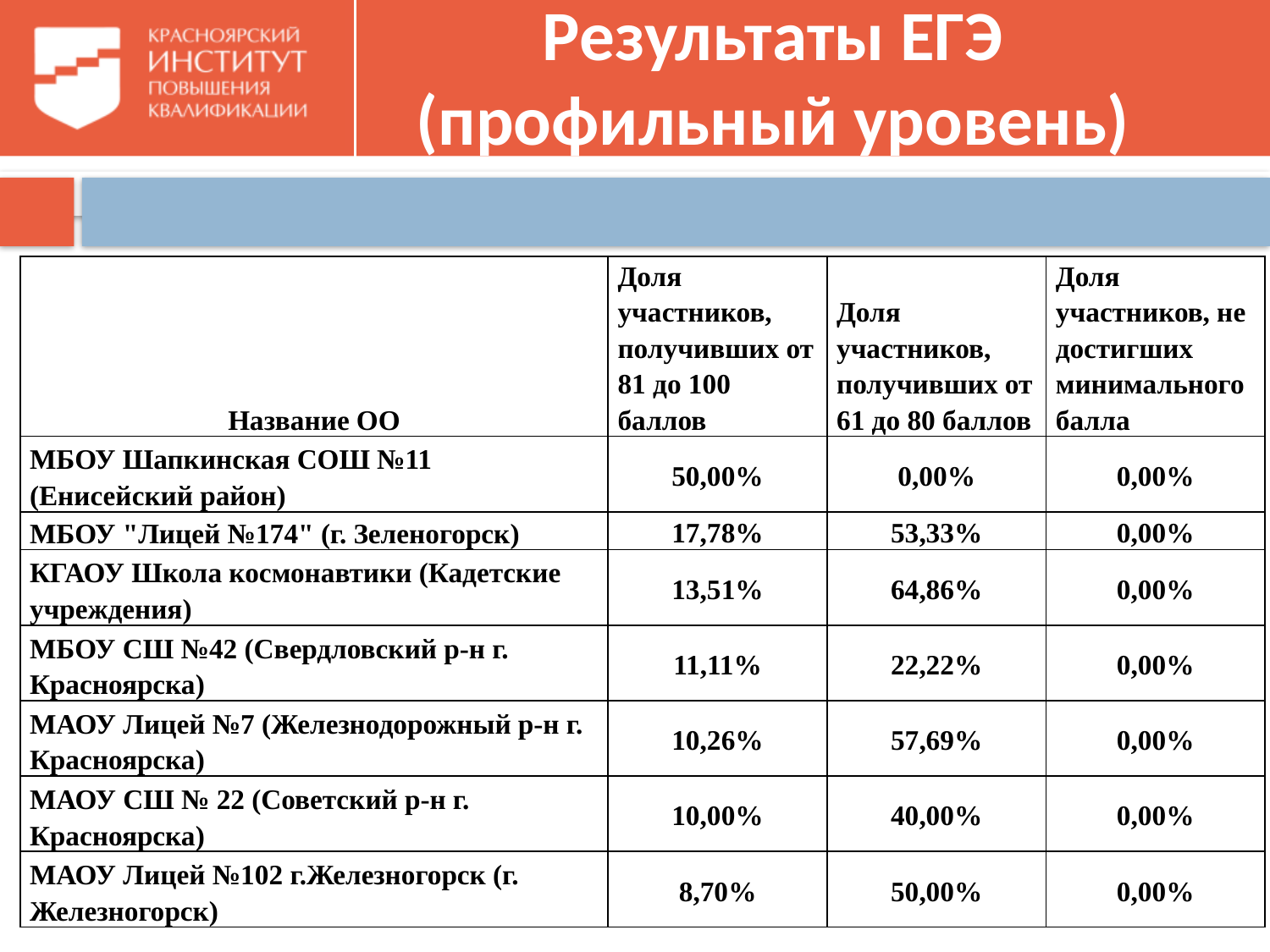

# Результаты ЕГЭ (профильный уровень)
| Название ОО | Доля участников, получивших от 81 до 100 баллов | Доля участников, получивших от 61 до 80 баллов | Доля участников, не достигших минимального балла |
| --- | --- | --- | --- |
| МБОУ Шапкинская СОШ №11 (Енисейский район) | 50,00% | 0,00% | 0,00% |
| МБОУ "Лицей №174" (г. Зеленогорск) | 17,78% | 53,33% | 0,00% |
| КГАОУ Школа космонавтики (Кадетские учреждения) | 13,51% | 64,86% | 0,00% |
| МБОУ СШ №42 (Свердловский р-н г. Красноярска) | 11,11% | 22,22% | 0,00% |
| МАОУ Лицей №7 (Железнодорожный р-н г. Красноярска) | 10,26% | 57,69% | 0,00% |
| МАОУ СШ № 22 (Советский р-н г. Красноярска) | 10,00% | 40,00% | 0,00% |
| МАОУ Лицей №102 г.Железногорск (г. Железногорск) | 8,70% | 50,00% | 0,00% |